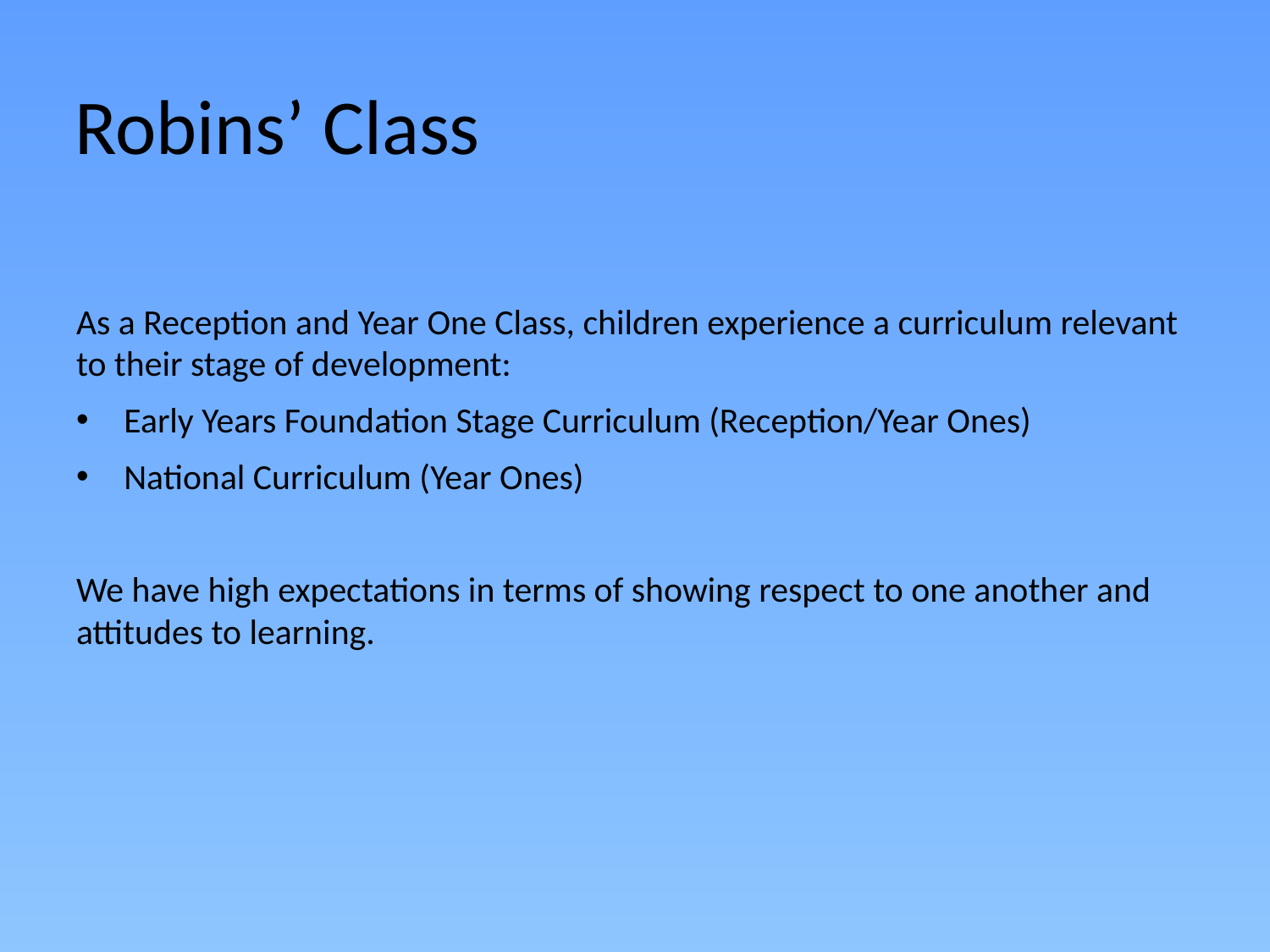

# Robins’ Class
As a Reception and Year One Class, children experience a curriculum relevant to their stage of development:
Early Years Foundation Stage Curriculum (Reception/Year Ones)
National Curriculum (Year Ones)

We have high expectations in terms of showing respect to one another and attitudes to learning.